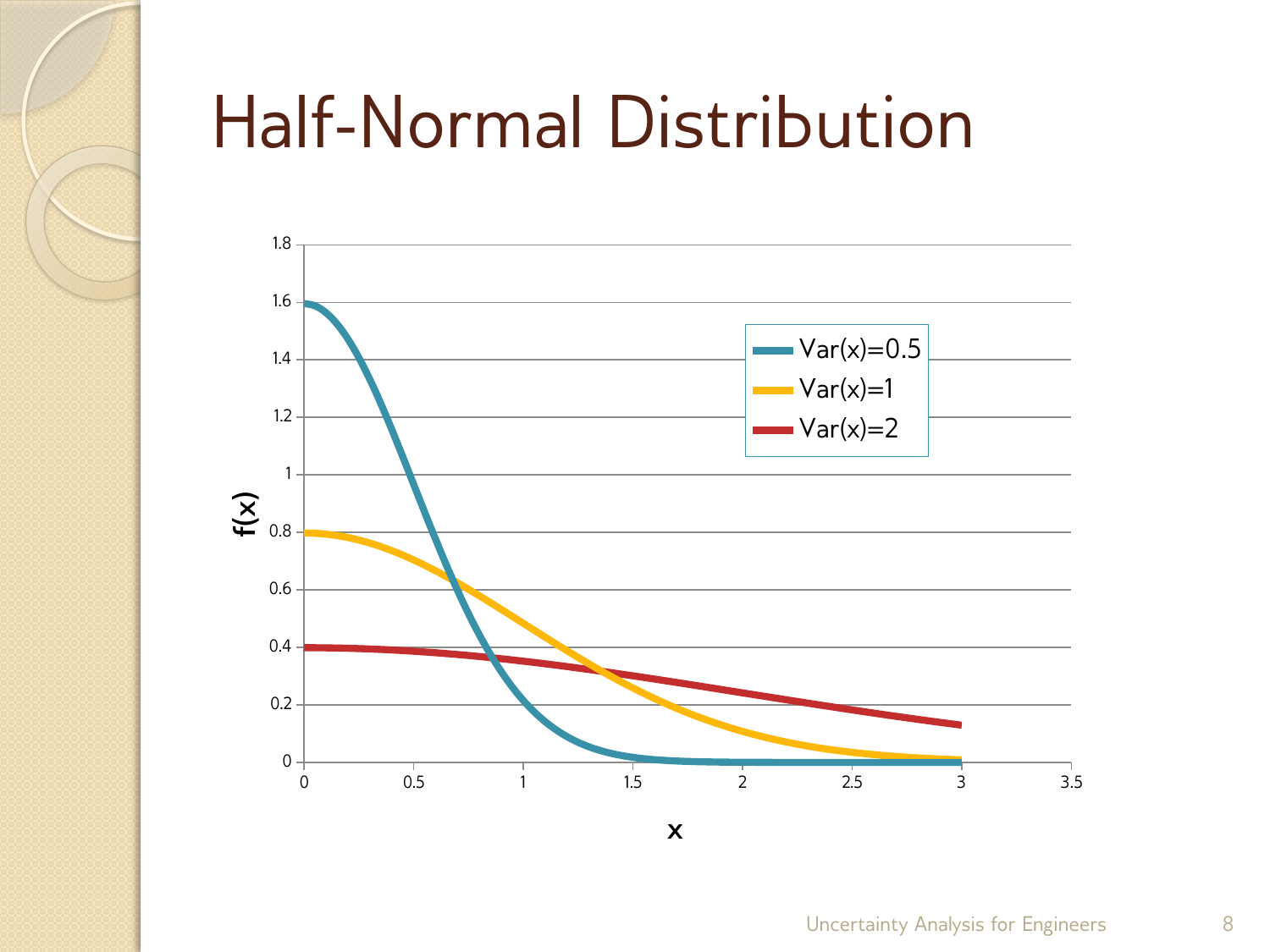

# Half-Normal Distribution

### Chart

| Category |  |  |  |
|---|---|---|---|
Uncertainty Analysis for Engineers
8